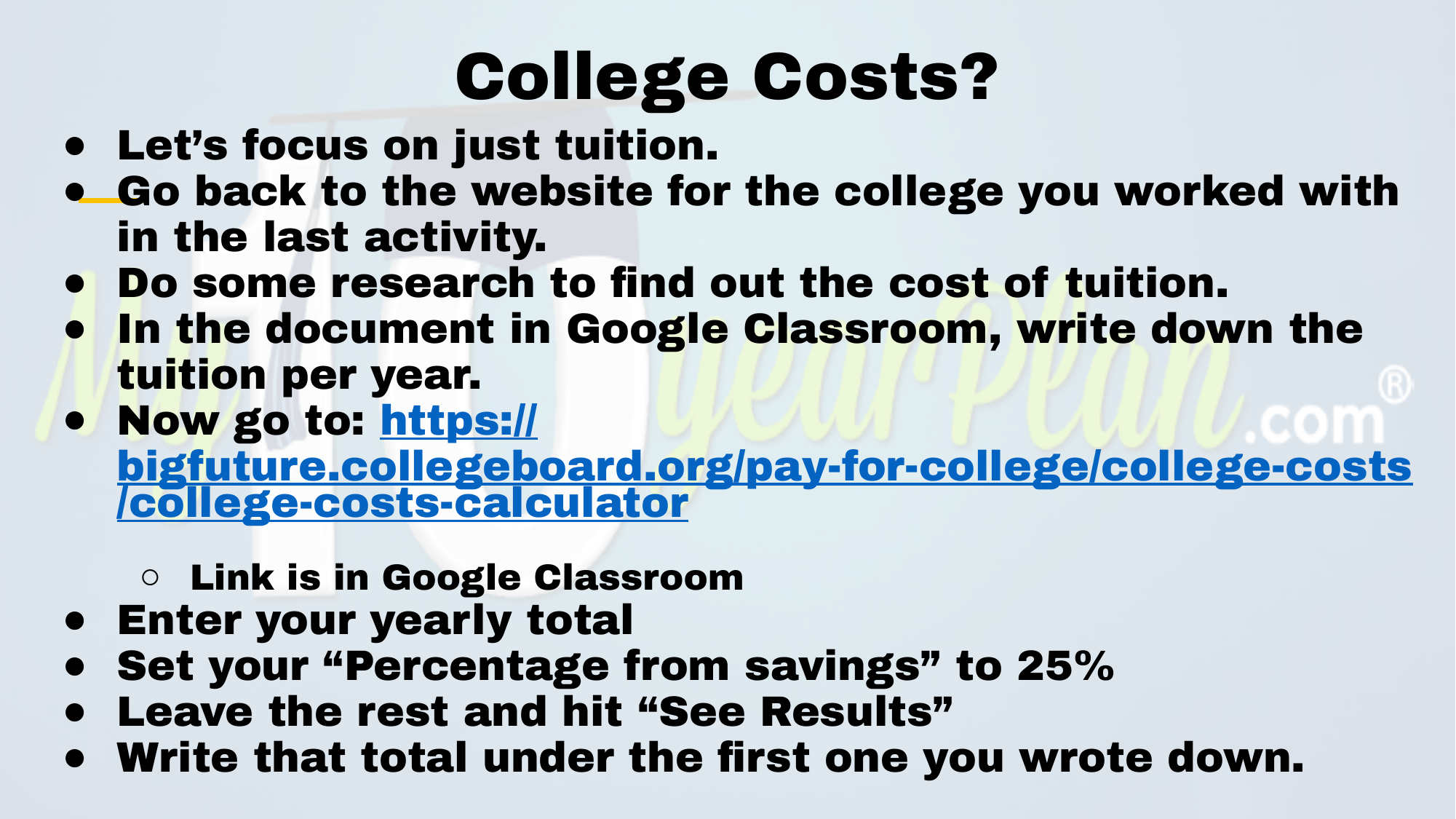

# College Costs?
Let’s focus on just tuition.
Go back to the website for the college you worked with in the last activity.
Do some research to find out the cost of tuition.
In the document in Google Classroom, write down the tuition per year.
Now go to: https://bigfuture.collegeboard.org/pay-for-college/college-costs/college-costs-calculator
Link is in Google Classroom
Enter your yearly total
Set your “Percentage from savings” to 25%
Leave the rest and hit “See Results”
Write that total under the first one you wrote down.